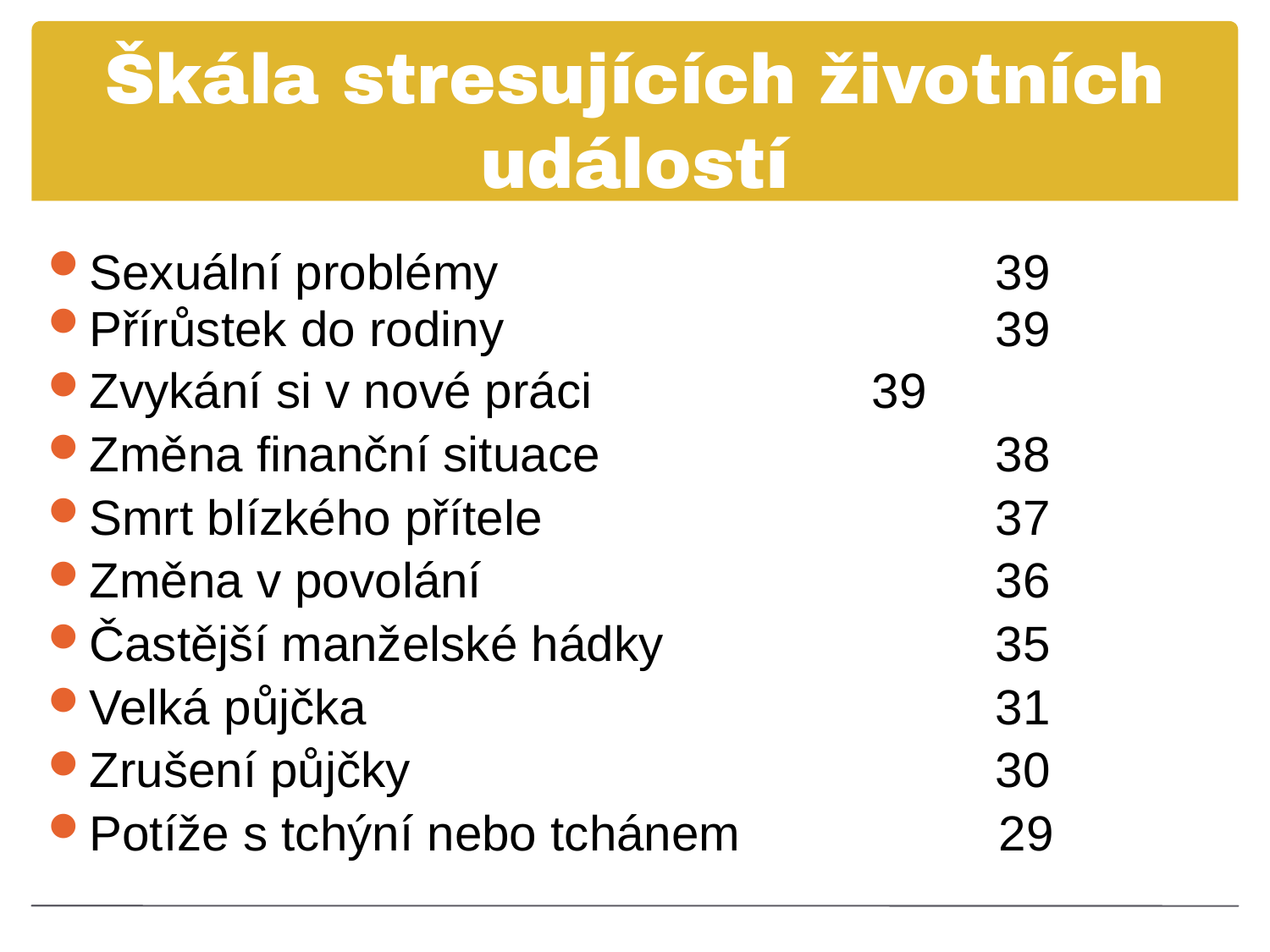

# Škála stresujících životních událostí

Sexuální problémy		                    39
Přírůstek do rodiny		                    39
Zvykání si v nové práci		           39
Změna finanční situace	                    38
Smrt blízkého přítele		                    37
Změna v povolání		                    36
Častější manželské hádky	                    35
Velká půjčka			                    31
Zrušení půjčky			                    30
Potíže s tchýní nebo tchánem	           29